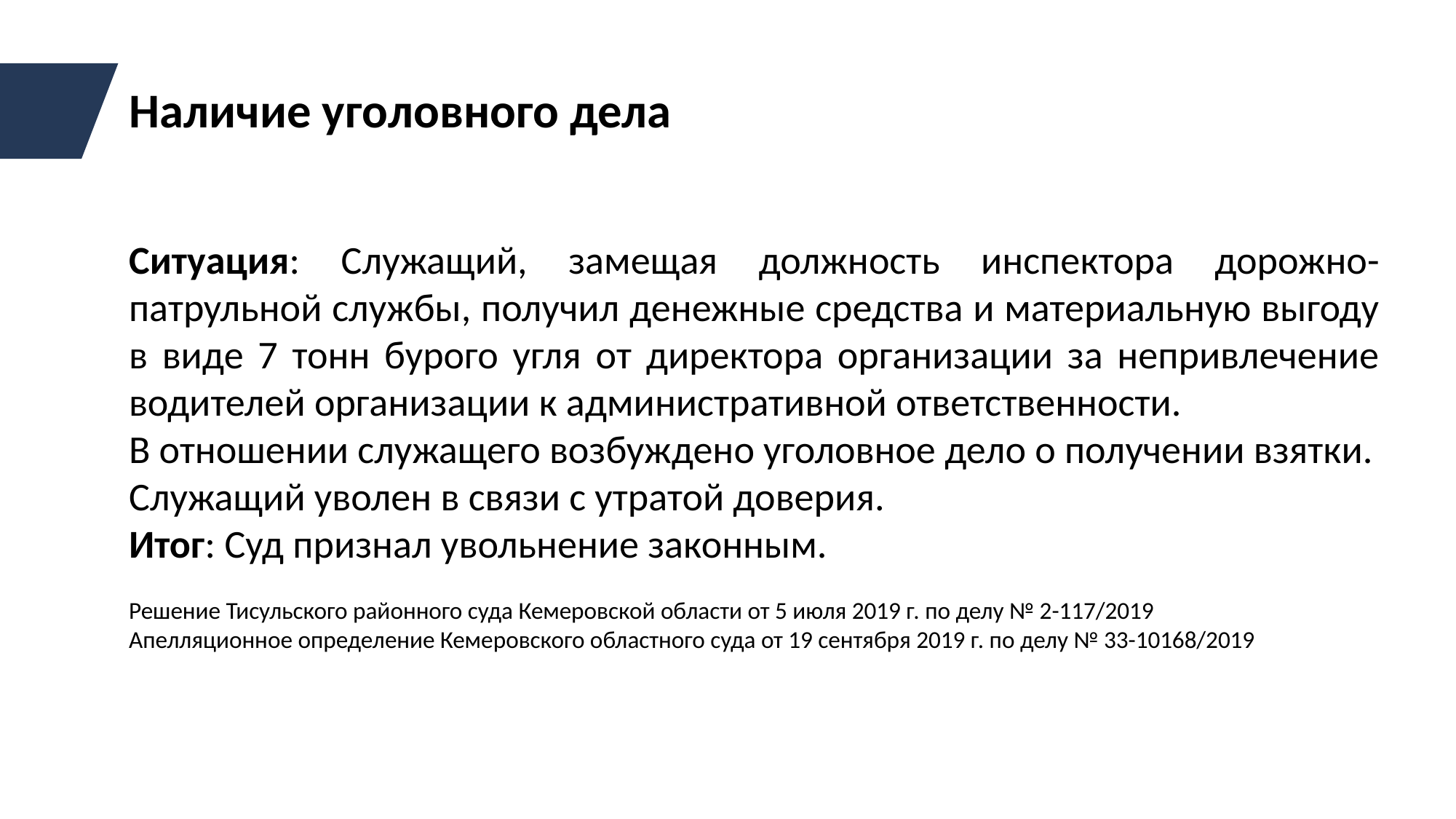

Наличие уголовного дела

Ситуация: Служащий, замещая должность инспектора дорожно-патрульной службы, получил денежные средства и материальную выгоду в виде 7 тонн бурого угля от директора организации за непривлечение водителей организации к административной ответственности.
В отношении служащего возбуждено уголовное дело о получении взятки.
Служащий уволен в связи с утратой доверия.
Итог: Суд признал увольнение законным.

Решение Тисульского районного суда Кемеровской области от 5 июля 2019 г. по делу № 2-117/2019
Апелляционное определение Кемеровского областного суда от 19 сентября 2019 г. по делу № 33-10168/2019